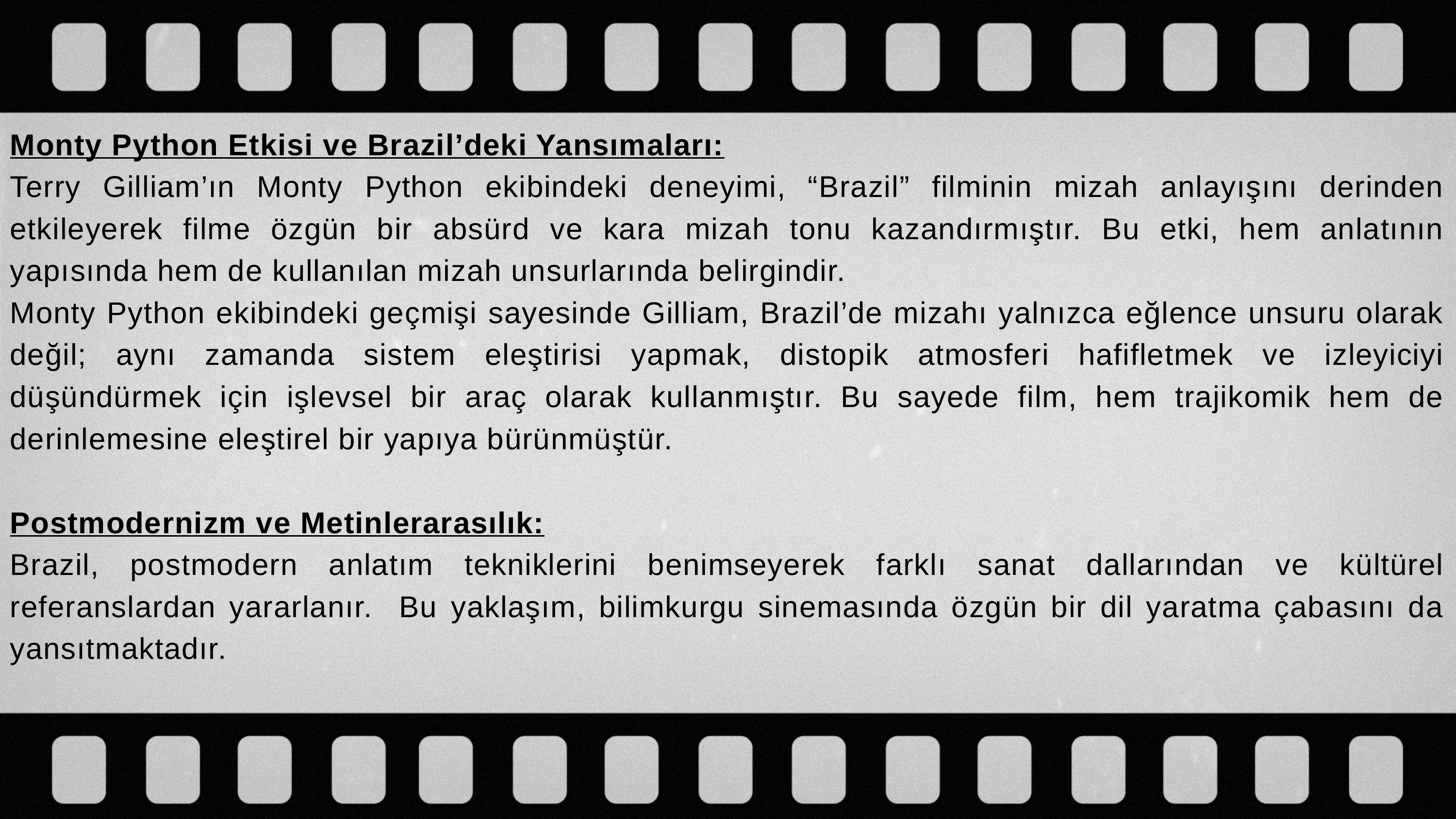

Monty Python Etkisi ve Brazil’deki Yansımaları:
Terry Gilliam’ın Monty Python ekibindeki deneyimi, “Brazil” filminin mizah anlayışını derinden etkileyerek filme özgün bir absürd ve kara mizah tonu kazandırmıştır. Bu etki, hem anlatının yapısında hem de kullanılan mizah unsurlarında belirgindir.
Monty Python ekibindeki geçmişi sayesinde Gilliam, Brazil’de mizahı yalnızca eğlence unsuru olarak değil; aynı zamanda sistem eleştirisi yapmak, distopik atmosferi hafifletmek ve izleyiciyi düşündürmek için işlevsel bir araç olarak kullanmıştır. Bu sayede film, hem trajikomik hem de derinlemesine eleştirel bir yapıya bürünmüştür.

Postmodernizm ve Metinlerarasılık:
Brazil, postmodern anlatım tekniklerini benimseyerek farklı sanat dallarından ve kültürel referanslardan yararlanır.  Bu yaklaşım, bilimkurgu sinemasında özgün bir dil yaratma çabasını da yansıtmaktadır.